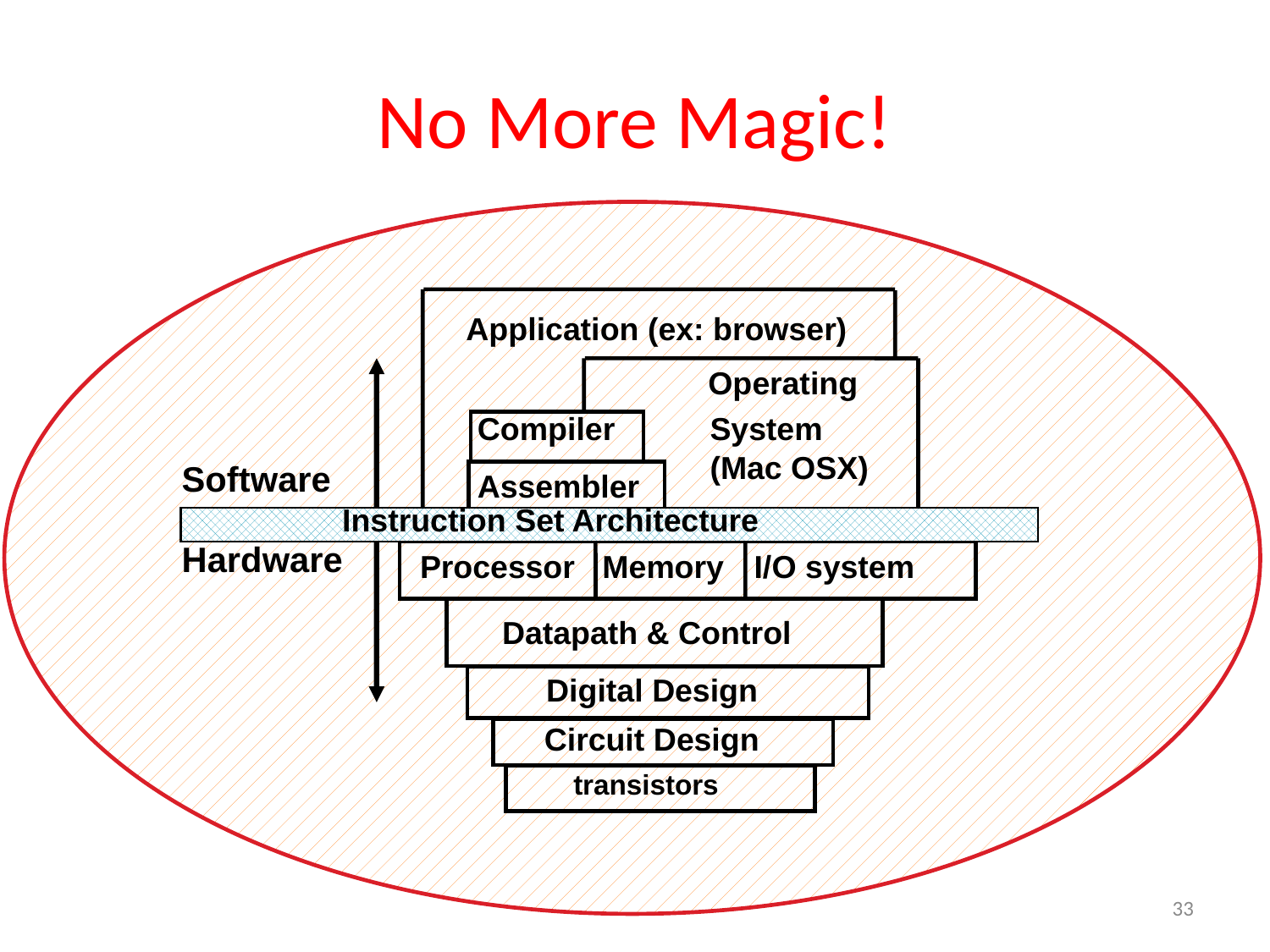

# No More Magic!

Application (ex: browser)

Operating
Compiler
System
(Mac OSX)

Software

Assembler
Instruction Set Architecture

Hardware

Processor
Memory

I/O system

Datapath & Control
Digital Design

Circuit Design

transistors

33